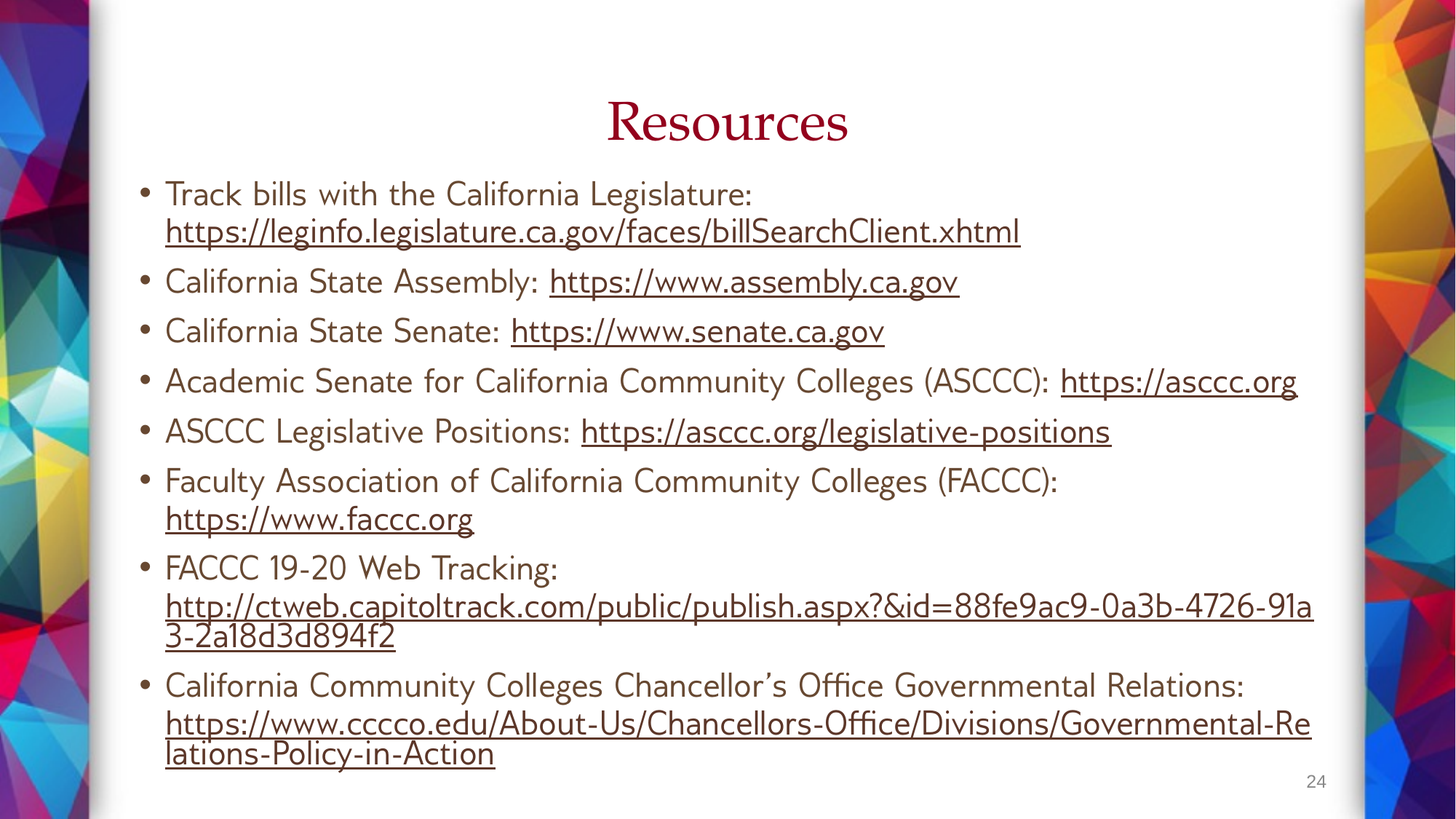

# Resources
Track bills with the California Legislature: https://leginfo.legislature.ca.gov/faces/billSearchClient.xhtml
California State Assembly: https://www.assembly.ca.gov
California State Senate: https://www.senate.ca.gov
Academic Senate for California Community Colleges (ASCCC): https://asccc.org
ASCCC Legislative Positions: https://asccc.org/legislative-positions
Faculty Association of California Community Colleges (FACCC): https://www.faccc.org
FACCC 19-20 Web Tracking: http://ctweb.capitoltrack.com/public/publish.aspx?&id=88fe9ac9-0a3b-4726-91a3-2a18d3d894f2
California Community Colleges Chancellor’s Office Governmental Relations: https://www.cccco.edu/About-Us/Chancellors-Office/Divisions/Governmental-Relations-Policy-in-Action